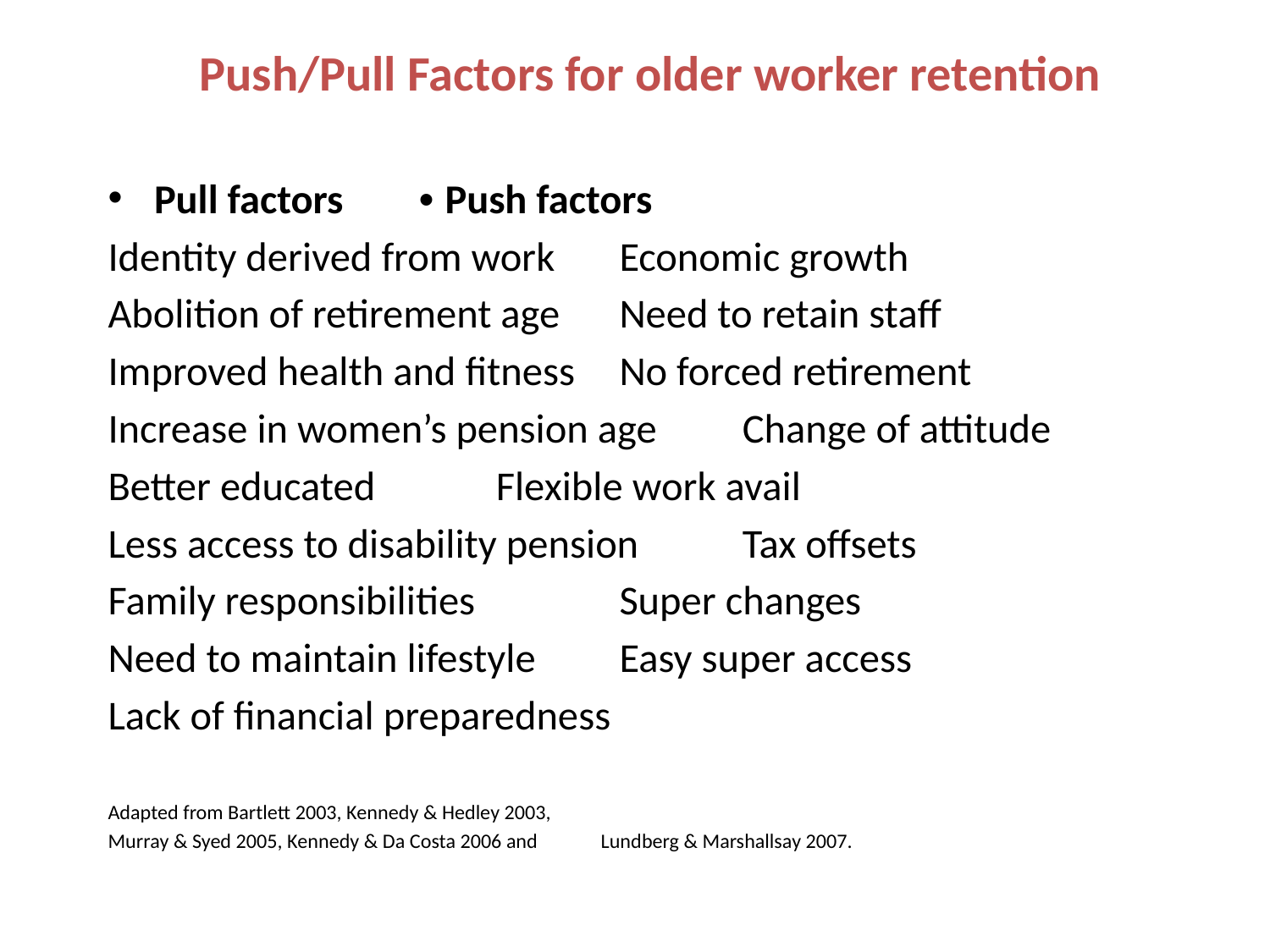

# Push/Pull Factors for older worker retention
Pull factors				  • Push factors
Identity derived from work		  Economic growth
Abolition of retirement age		  Need to retain staff
Improved health and fitness		  No forced retirement
Increase in women’s pension age  	  Change of attitude
Better educated			  Flexible work avail
Less access to disability pension	  Tax offsets
Family responsibilities		 	  Super changes
Need to maintain lifestyle		  Easy super access
Lack of financial preparedness

Adapted from Bartlett 2003, Kennedy & Hedley 2003,
Murray & Syed 2005, Kennedy & Da Costa 2006 and 					Lundberg & Marshallsay 2007.